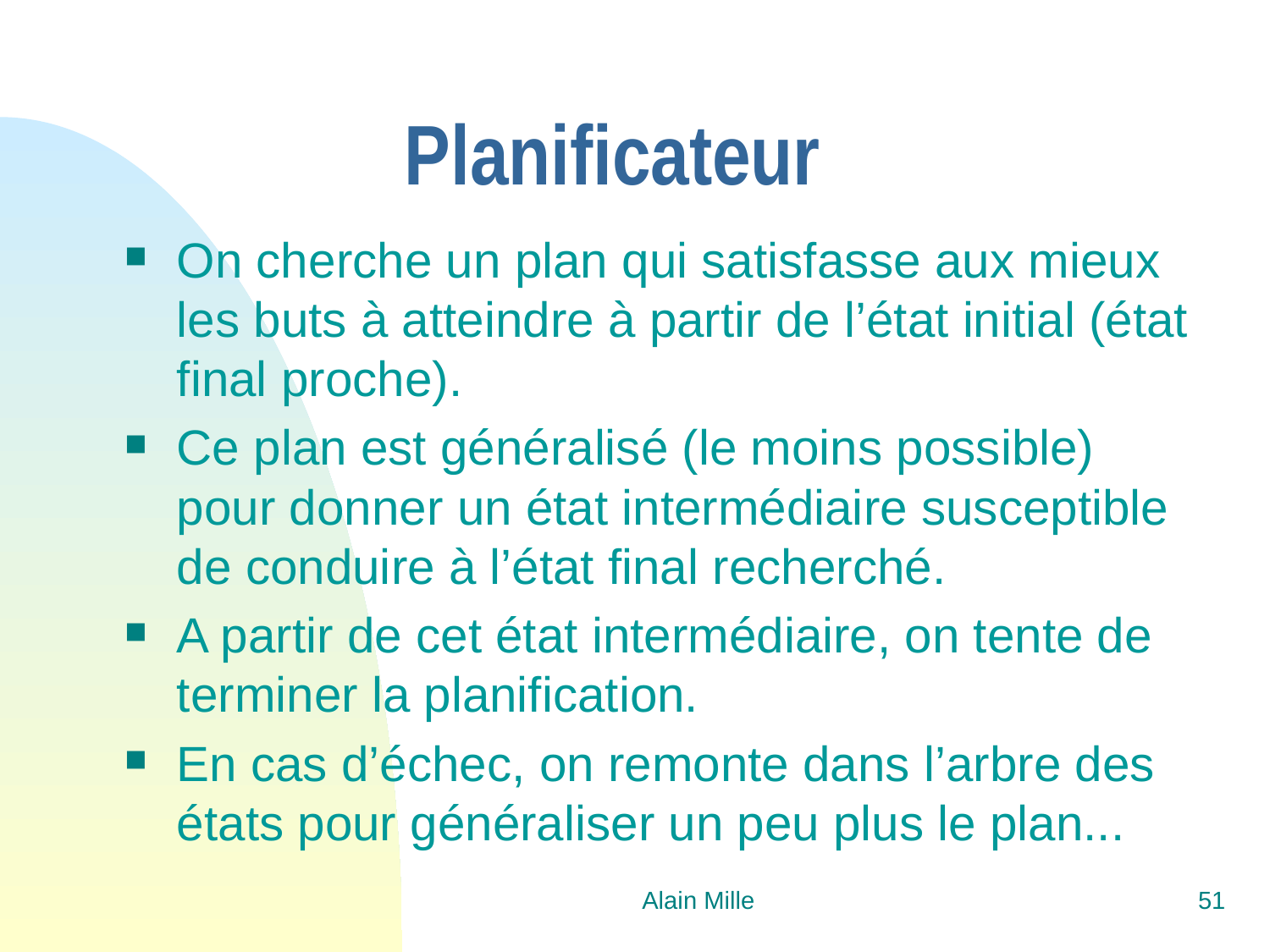

# Planificateur
On cherche un plan qui satisfasse aux mieux les buts à atteindre à partir de l’état initial (état final proche).
Ce plan est généralisé (le moins possible) pour donner un état intermédiaire susceptible de conduire à l’état final recherché.
A partir de cet état intermédiaire, on tente de terminer la planification.
En cas d’échec, on remonte dans l’arbre des états pour généraliser un peu plus le plan...
Alain Mille
51